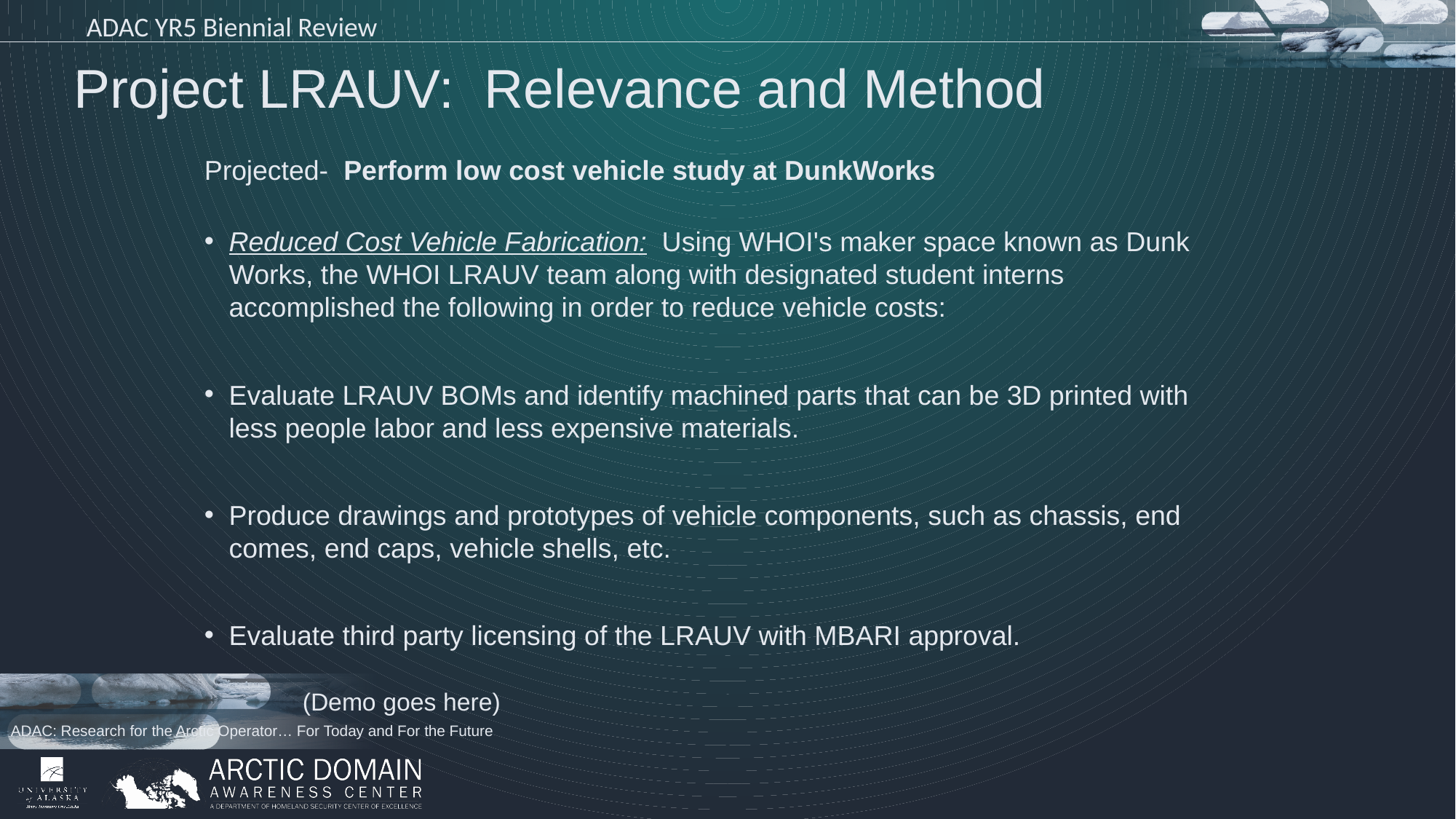

ADAC YR5 Biennial Review
Project LRAUV:  Relevance and Method
Projected-  Perform low cost vehicle study at DunkWorks

Reduced Cost Vehicle Fabrication:  Using WHOI's maker space known as Dunk Works, the WHOI LRAUV team along with designated student interns accomplished the following in order to reduce vehicle costs:

Evaluate LRAUV BOMs and identify machined parts that can be 3D printed with less people labor and less expensive materials.

Produce drawings and prototypes of vehicle components, such as chassis, end comes, end caps, vehicle shells, etc.

Evaluate third party licensing of the LRAUV with MBARI approval.

(Demo goes here)